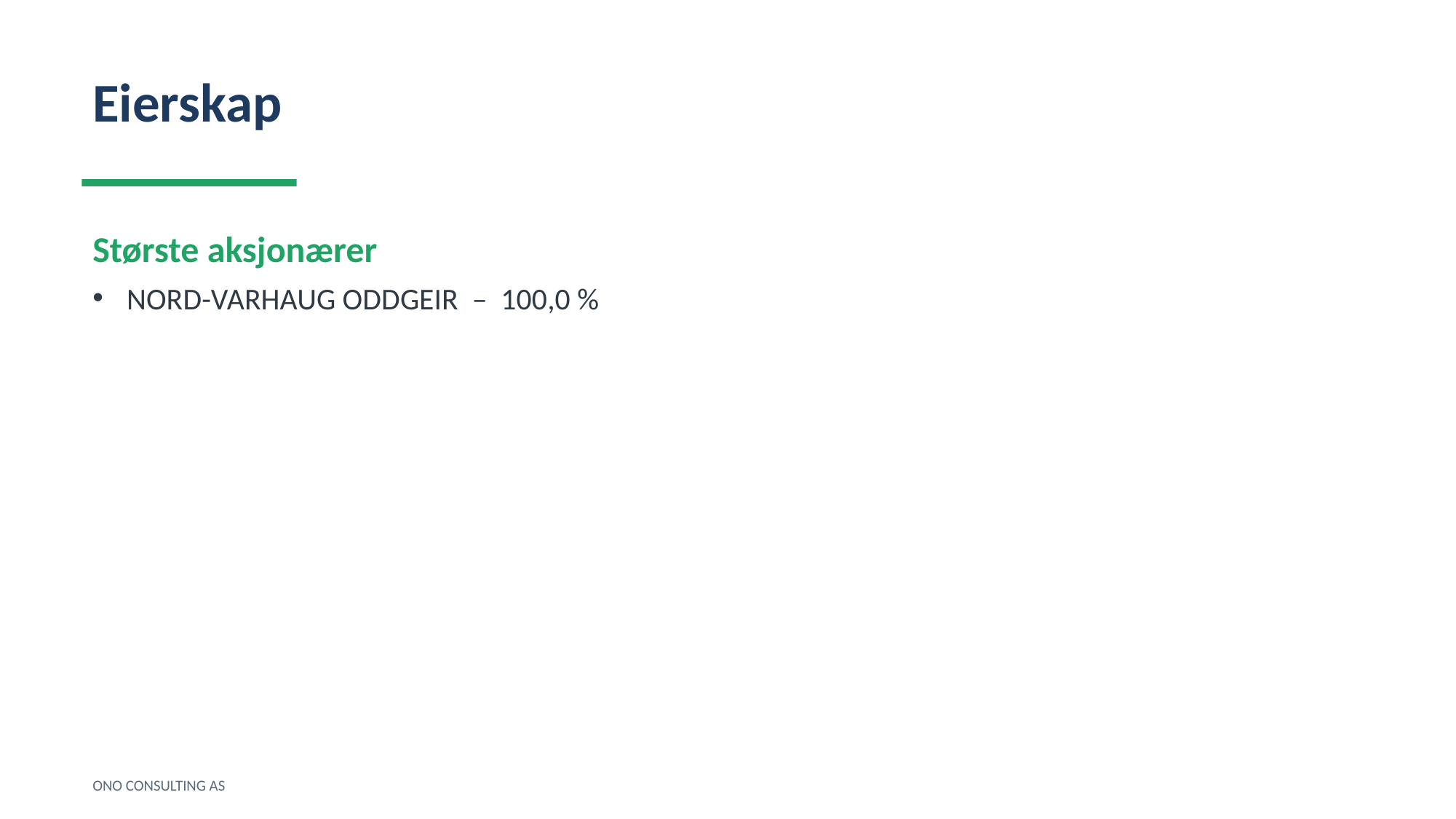

Eierskap

Største aksjonærer
NORD-VARHAUG ODDGEIR  –  100,0 %
ONO CONSULTING AS